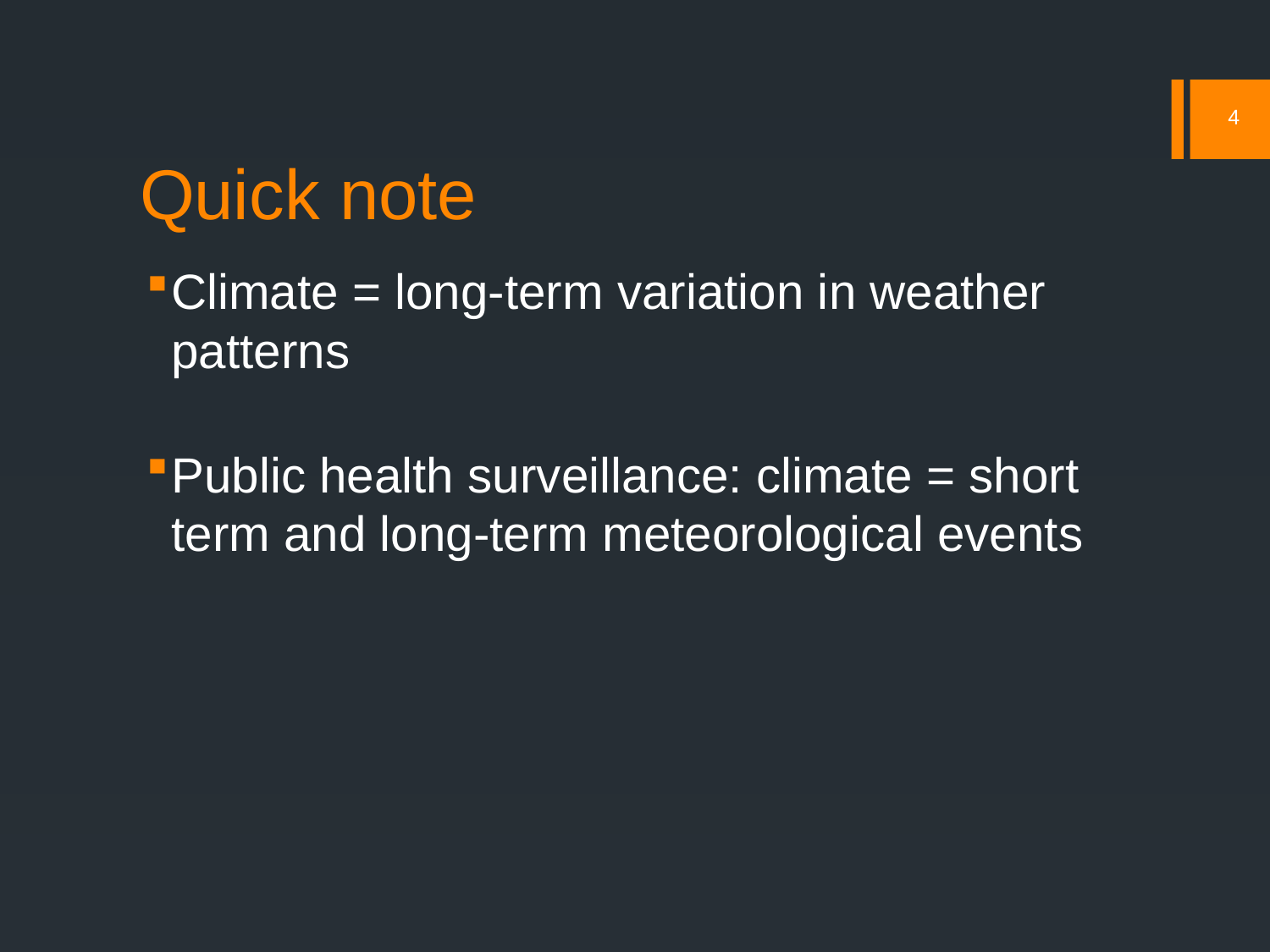

# Quick note
4
Climate = long-term variation in weather patterns

Public health surveillance: climate = short term and long-term meteorological events